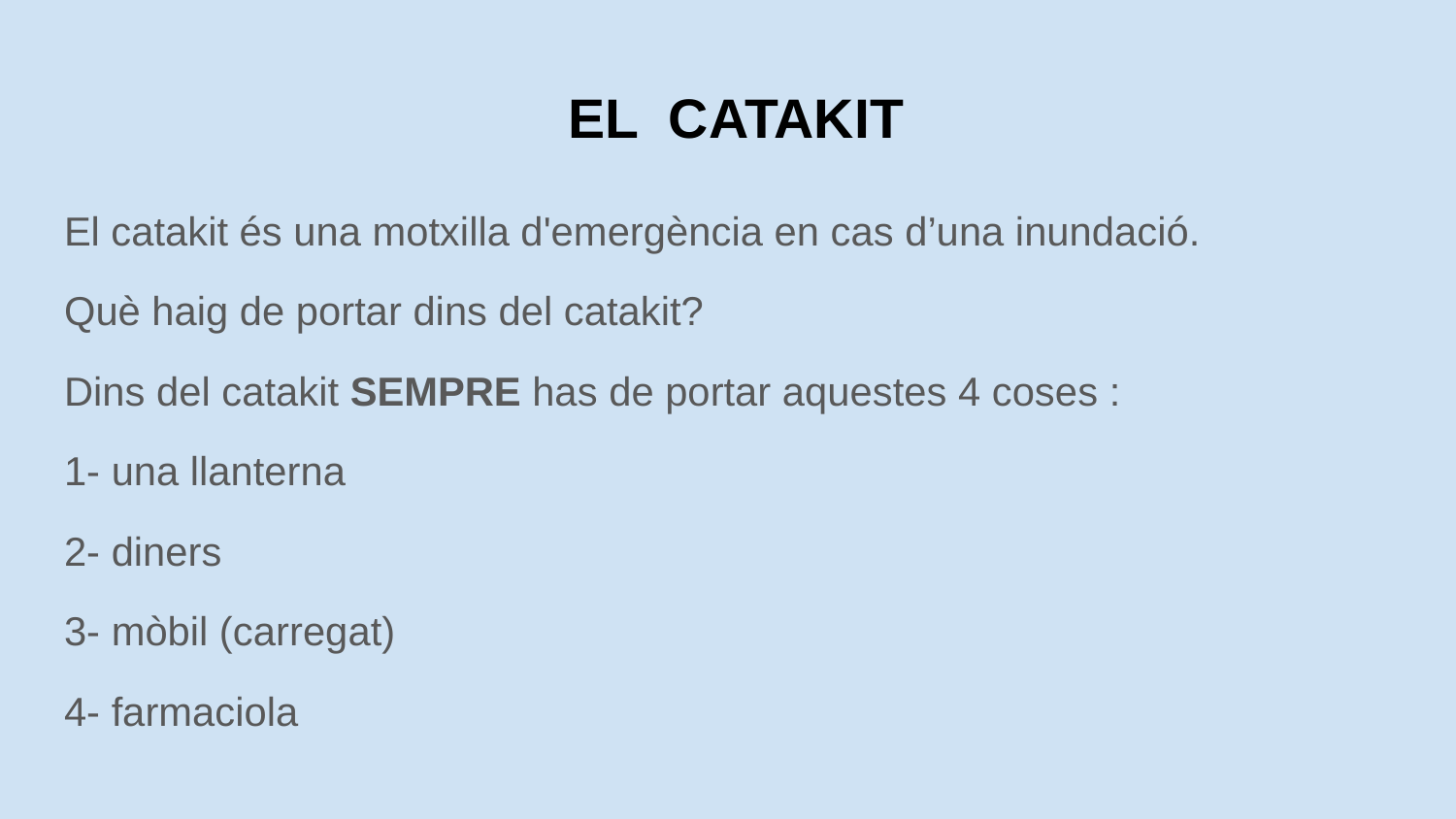

# EL  CATAKIT
El catakit és una motxilla d'emergència en cas d’una inundació.
Què haig de portar dins del catakit?
Dins del catakit SEMPRE has de portar aquestes 4 coses :
1- una llanterna
2- diners
3- mòbil (carregat)
4- farmaciola